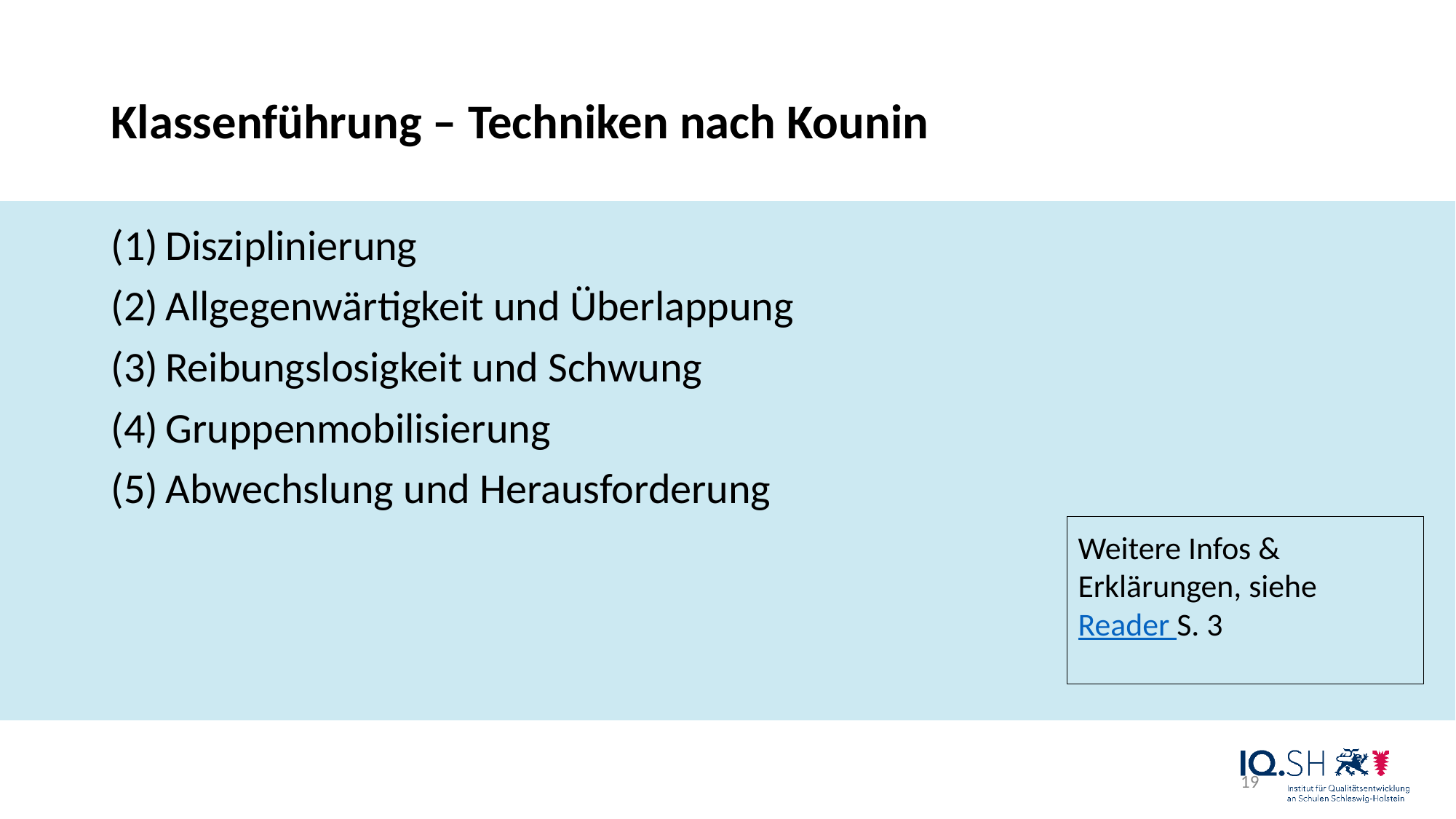

# Klassenführung – Techniken nach Kounin
Disziplinierung
Allgegenwärtigkeit und Überlappung
Reibungslosigkeit und Schwung
Gruppenmobilisierung
Abwechslung und Herausforderung

Weitere Infos & Erklärungen, siehe Reader S. 3
19